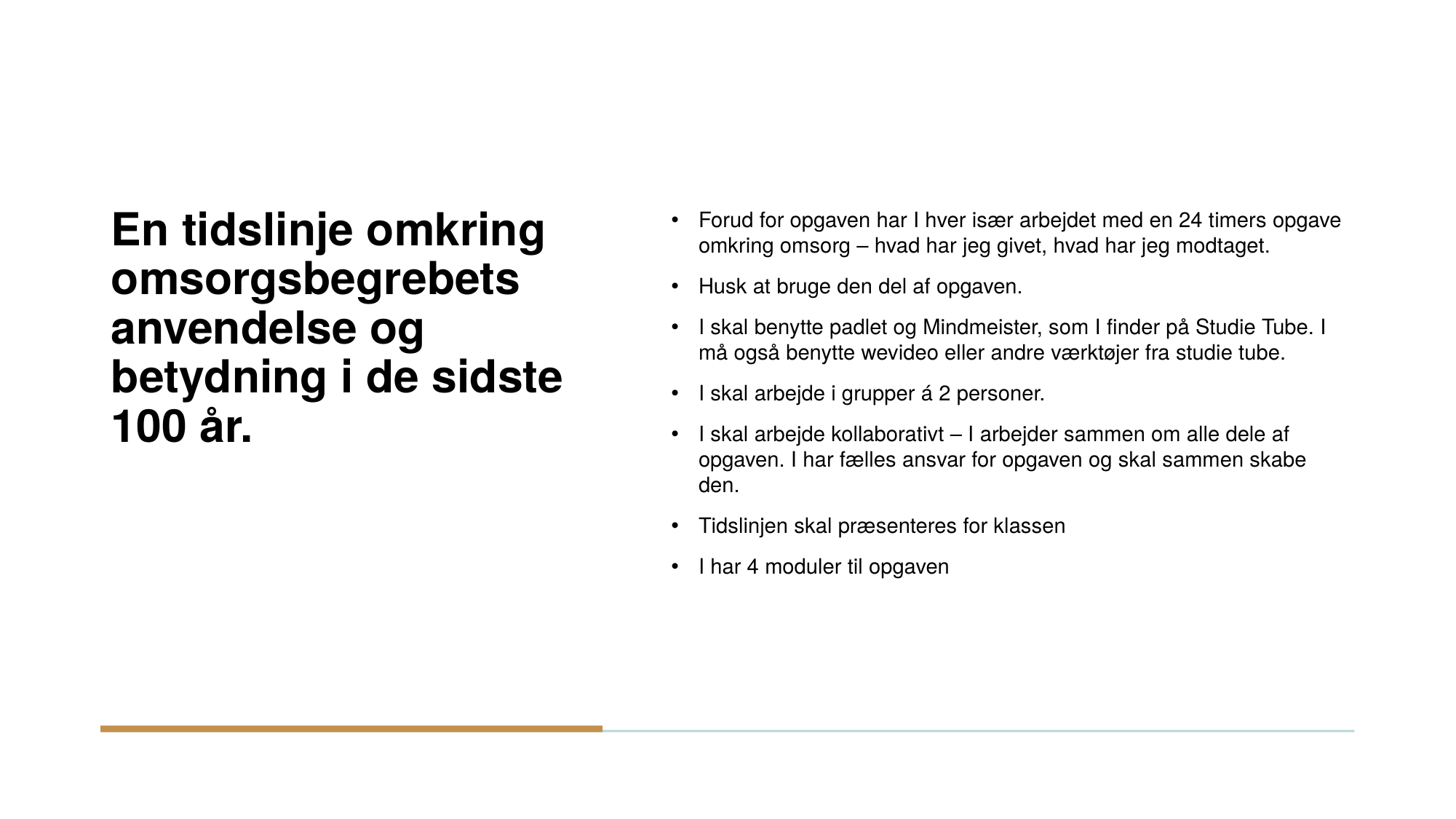

# En tidslinje omkring omsorgsbegrebets anvendelse og betydning i de sidste 100 år.
Forud for opgaven har I hver især arbejdet med en 24 timers opgave omkring omsorg – hvad har jeg givet, hvad har jeg modtaget.
Husk at bruge den del af opgaven.
I skal benytte padlet og Mindmeister, som I finder på Studie Tube. I må også benytte wevideo eller andre værktøjer fra studie tube.
I skal arbejde i grupper á 2 personer.
I skal arbejde kollaborativt – I arbejder sammen om alle dele af opgaven. I har fælles ansvar for opgaven og skal sammen skabe den.
Tidslinjen skal præsenteres for klassen
I har 4 moduler til opgaven